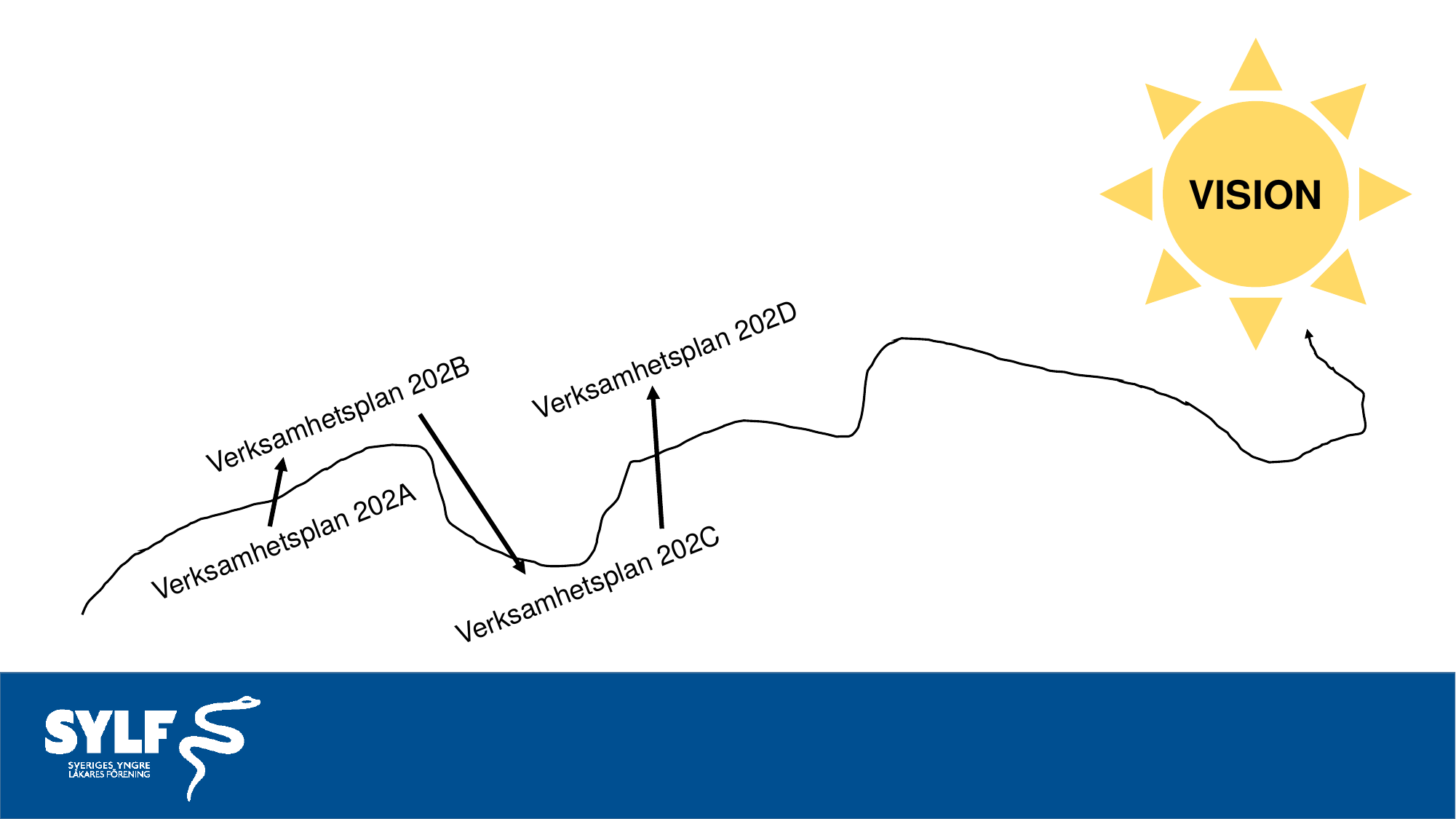

VISION

Verksamhetsplan 202D
Verksamhetsplan 202B
Verksamhetsplan 202A
Verksamhetsplan 202C